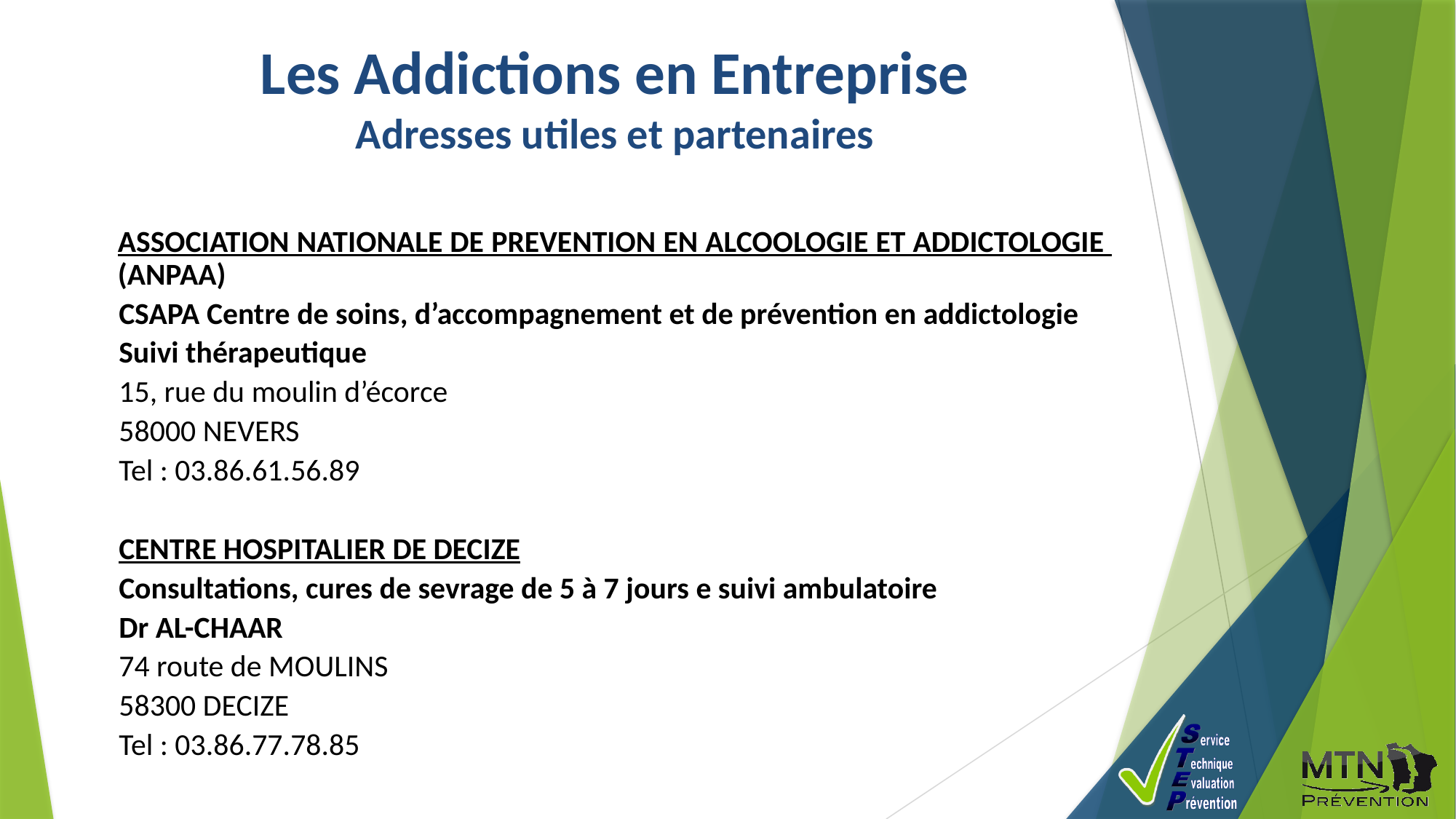

Les Addictions en Entreprise
Adresses utiles et partenaires

ASSOCIATION NATIONALE DE PREVENTION EN ALCOOLOGIE ET ADDICTOLOGIE  (ANPAA)
CSAPA Centre de soins, d’accompagnement et de prévention en addictologie
Suivi thérapeutique
15, rue du moulin d’écorce
58000 NEVERS
Tel : 03.86.61.56.89

CENTRE HOSPITALIER DE DECIZE
Consultations, cures de sevrage de 5 à 7 jours e suivi ambulatoire
Dr AL-CHAAR
74 route de MOULINS
58300 DECIZE
Tel : 03.86.77.78.85